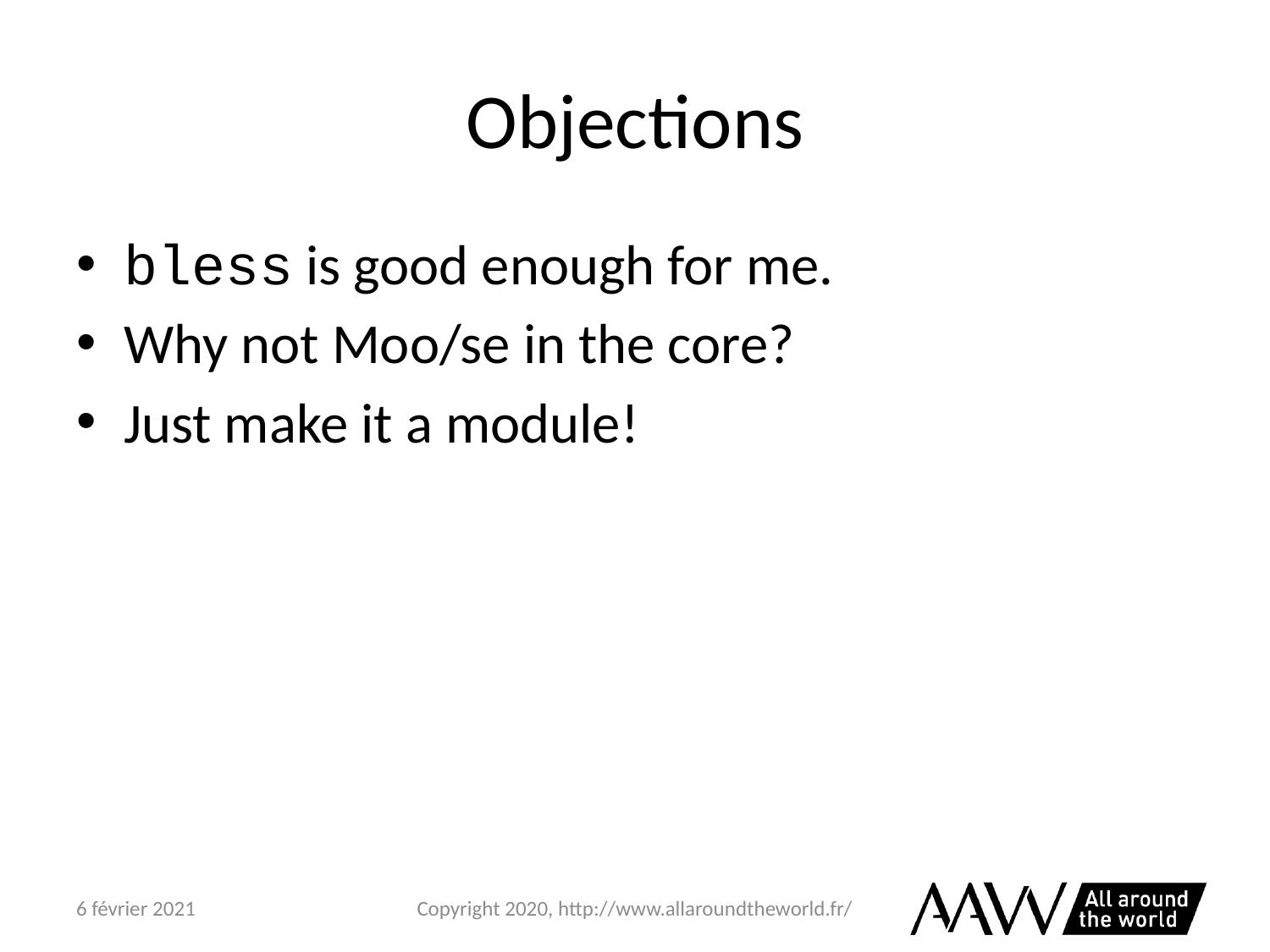

# Objections
bless is good enough for me.
Why not Moo/se in the core?
Just make it a module!
6 février 2021
Copyright 2020, http://www.allaroundtheworld.fr/